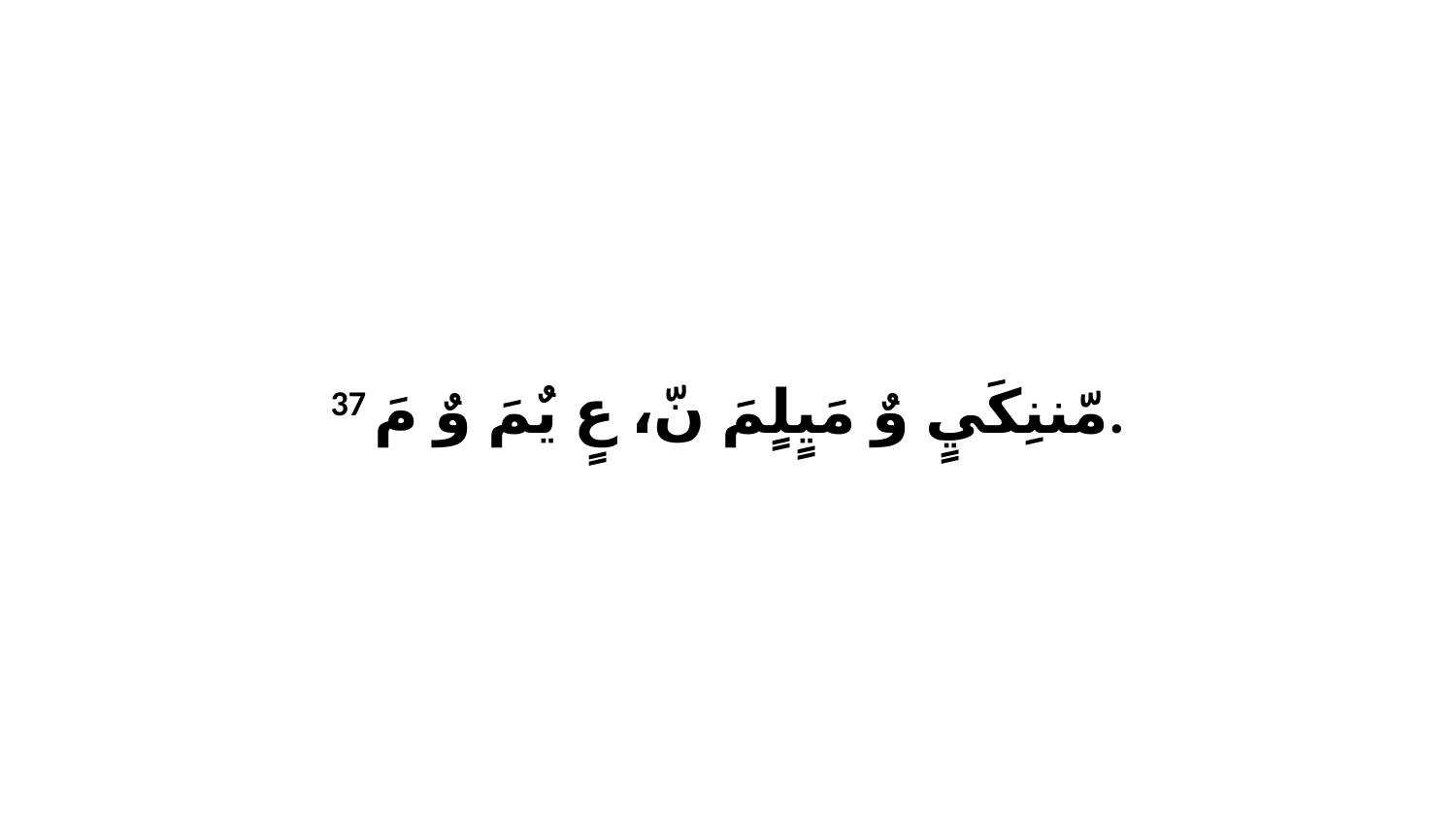

37 مّننِكَيٍ وٌ مَيٍلٍمَ نّ، عٍ يٌمَ وٌ مَ.